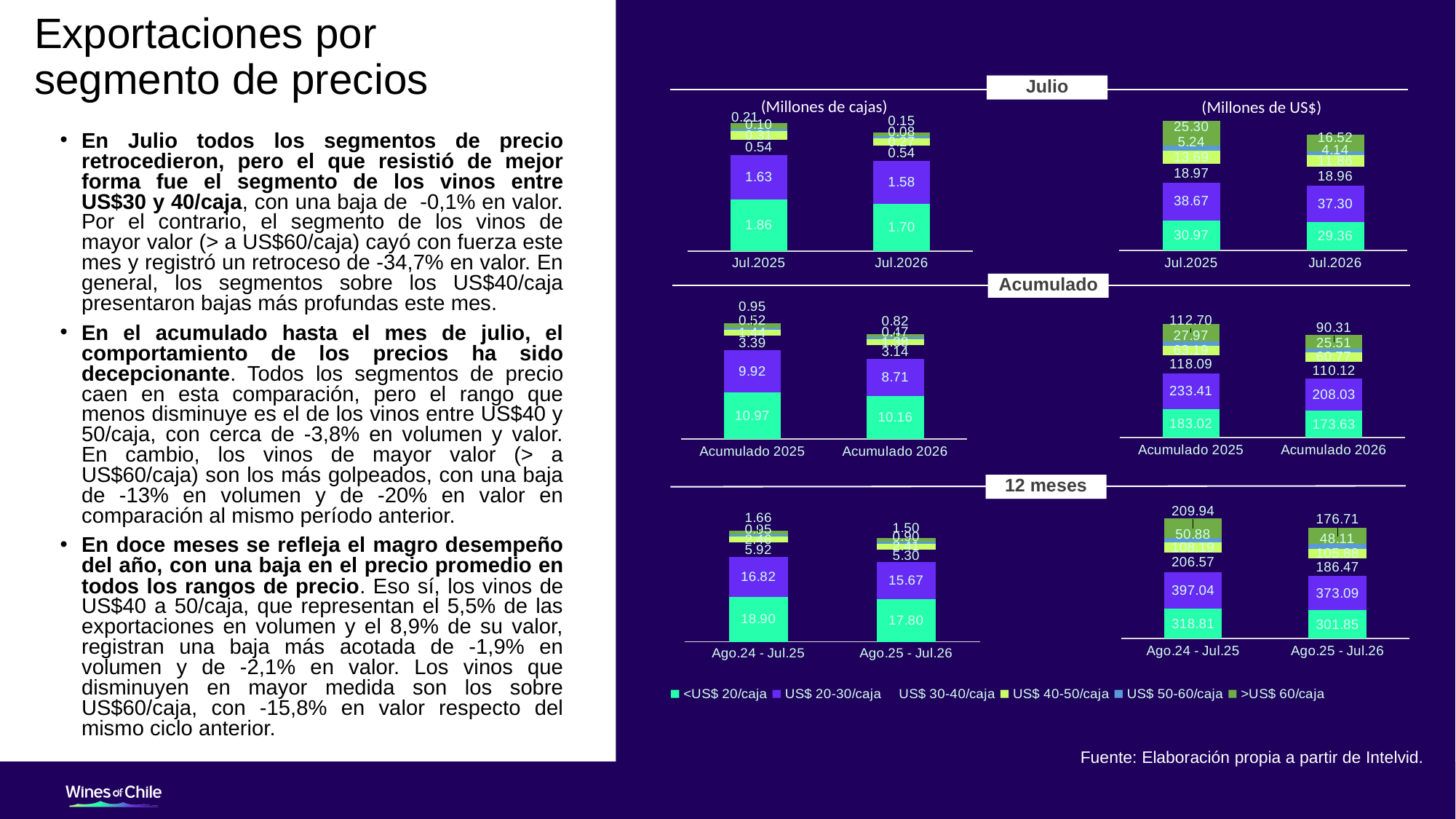

Exportaciones por
segmento de precios
Julio
(Millones de cajas)
(Millones de US$)

### Chart

| Category | US$ 0-20/caja | US$ 20-30/caja | US$ 30-40/caja | US$ 40-50/caja | US$ 50-60/caja | >US$ 60/caja |
|---|---|---|---|---|---|---|
| Jul.2025 | 1.8618578300000002 | 1.6303531299999998 | 0.54105973 | 0.31319072 | 0.09839561 | 0.20769484 |
| Jul.2026 | 1.70030655 | 1.579857 | 0.53711628 | 0.27045667 | 0.0763795 | 0.14825696 |

### Chart

| Category | US$ 0-20/caja | US$ 20-30/caja | US$ 30-40/caja | US$ 40-50/caja | US$ 50-60/caja | >US$ 60/caja |
|---|---|---|---|---|---|---|
| Jul.2025 | 30.97132018 | 38.67364979 | 18.96843317 | 13.6872965 | 5.24481431 | 25.303854899999997 |
| Jul.2026 | 29.35616816 | 37.30415688 | 18.95682564 | 11.85997017 | 4.14314942 | 16.51970249 |
En Julio todos los segmentos de precio retrocedieron, pero el que resistió de mejor forma fue el segmento de los vinos entre US$30 y 40/caja, con una baja de  -0,1% en valor. Por el contrario, el segmento de los vinos de mayor valor (> a US$60/caja) cayó con fuerza este mes y registró un retroceso de -34,7% en valor. En general, los segmentos sobre los US$40/caja presentaron bajas más profundas este mes.
En el acumulado hasta el mes de julio, el comportamiento de los precios ha sido decepcionante. Todos los segmentos de precio caen en esta comparación, pero el rango que menos disminuye es el de los vinos entre US$40 y 50/caja, con cerca de -3,8% en volumen y valor. En cambio, los vinos de mayor valor (> a US$60/caja) son los más golpeados, con una baja de -13% en volumen y de -20% en valor en comparación al mismo período anterior.
En doce meses se refleja el magro desempeño del año, con una baja en el precio promedio en todos los rangos de precio. Eso sí, los vinos de US$40 a 50/caja, que representan el 5,5% de las exportaciones en volumen y el 8,9% de su valor, registran una baja más acotada de -1,9% en volumen y de -2,1% en valor. Los vinos que disminuyen en mayor medida son los sobre US$60/caja, con -15,8% en valor respecto del mismo ciclo anterior.
Acumulado

### Chart

| Category | US$ 0-20/caja | US$ 20-30/caja | US$ 30-40/caja | US$ 40-50/caja | US$ 50-60/caja | >US$ 60/caja |
|---|---|---|---|---|---|---|
| Acumulado 2025 | 10.966277470000001 | 9.91672335 | 3.3889815899999998 | 1.43636492 | 0.52216473 | 0.94658292 |
| Acumulado 2026 | 10.155143070000001 | 8.70851599 | 3.13995282 | 1.38340693 | 0.47441004999999997 | 0.82047485 |

### Chart

| Category | US$ 0-20/caja | US$ 20-30/caja | US$ 30-40/caja | US$ 40-50/caja | US$ 50-60/caja | >US$ 60/caja |
|---|---|---|---|---|---|---|
| Acumulado 2025 | 183.01896892 | 233.41062543 | 118.09001529999999 | 63.18811438 | 27.9731701 | 112.70219006999999 |
| Acumulado 2026 | 173.63409138 | 208.032811 | 110.11751239 | 60.77251914 | 25.50715031 | 90.31287403 |
12 meses

### Chart

| Category | US$ 0-20/caja | US$ 20-30/caja | US$ 30-40/caja | US$ 40-50/caja | US$ 50-60/caja | >US$ 60/caja |
|---|---|---|---|---|---|---|
| Ago.24 - Jul.25 | 318.80742021 | 397.04098805 | 206.57134478 | 108.18643178 | 50.88274265 | 209.93958289 |
| Ago.25 - Jul.26 | 301.84960337 | 373.08936257 | 186.47159683 | 105.87875067 | 48.10683453 | 176.70937828 |

### Chart

| Category | <US$ 20/caja | US$ 20-30/caja | US$ 30-40/caja | US$ 40-50/caja | US$ 50-60/caja | >US$ 60/caja |
|---|---|---|---|---|---|---|
| Ago.24 - Jul.25 | 18.90459645 | 16.81863114 | 5.91522206 | 2.45666179 | 0.94981558 | 1.6646689399999999 |
| Ago.25 - Jul.26 | 17.80259132 | 15.67153254 | 5.29907204 | 2.41024202 | 0.89591671 | 1.49723933 |
Fuente: Elaboración propia a partir de Intelvid.